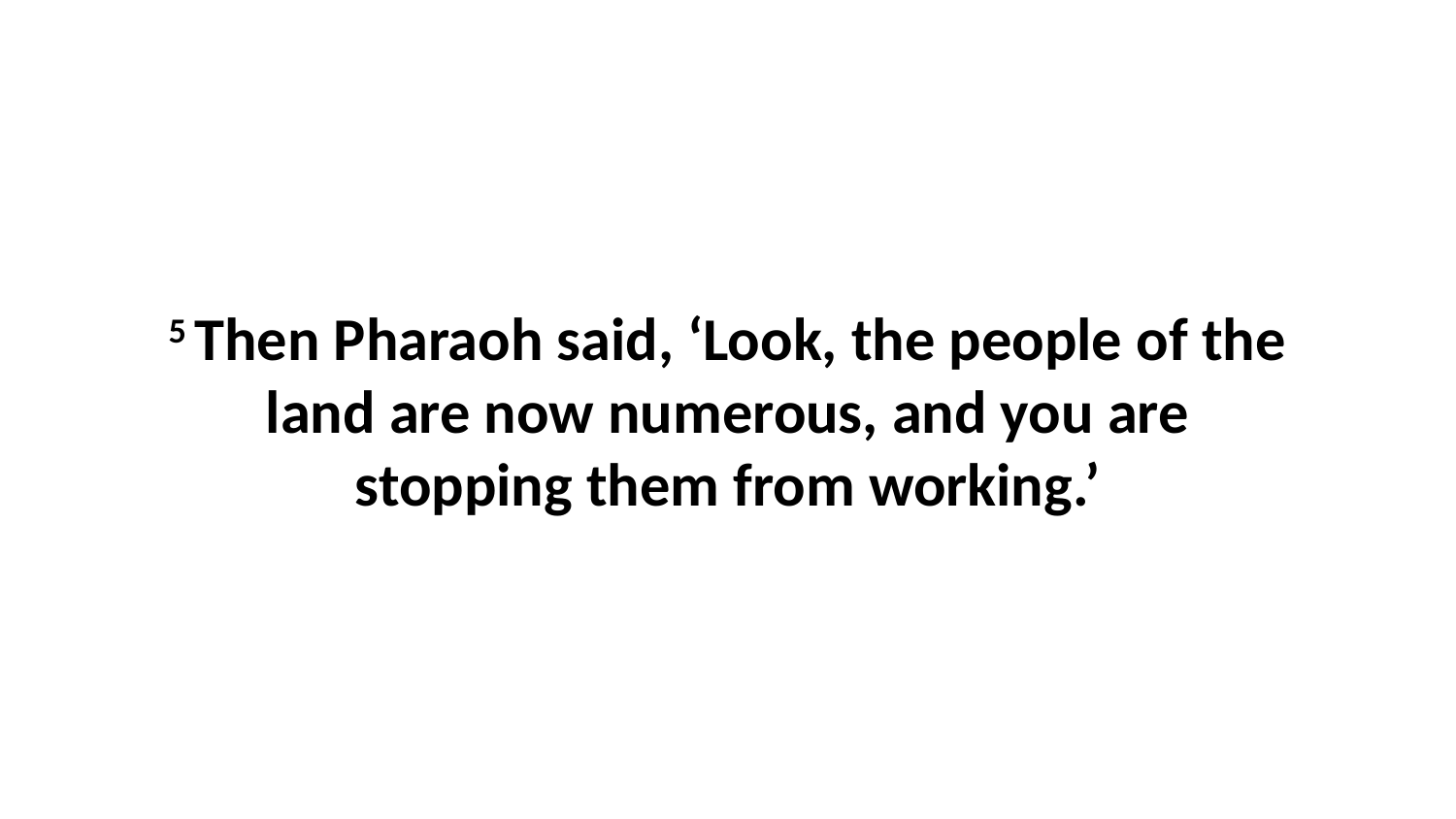

5 Then Pharaoh said, ‘Look, the people of the land are now numerous, and you are stopping them from working.’